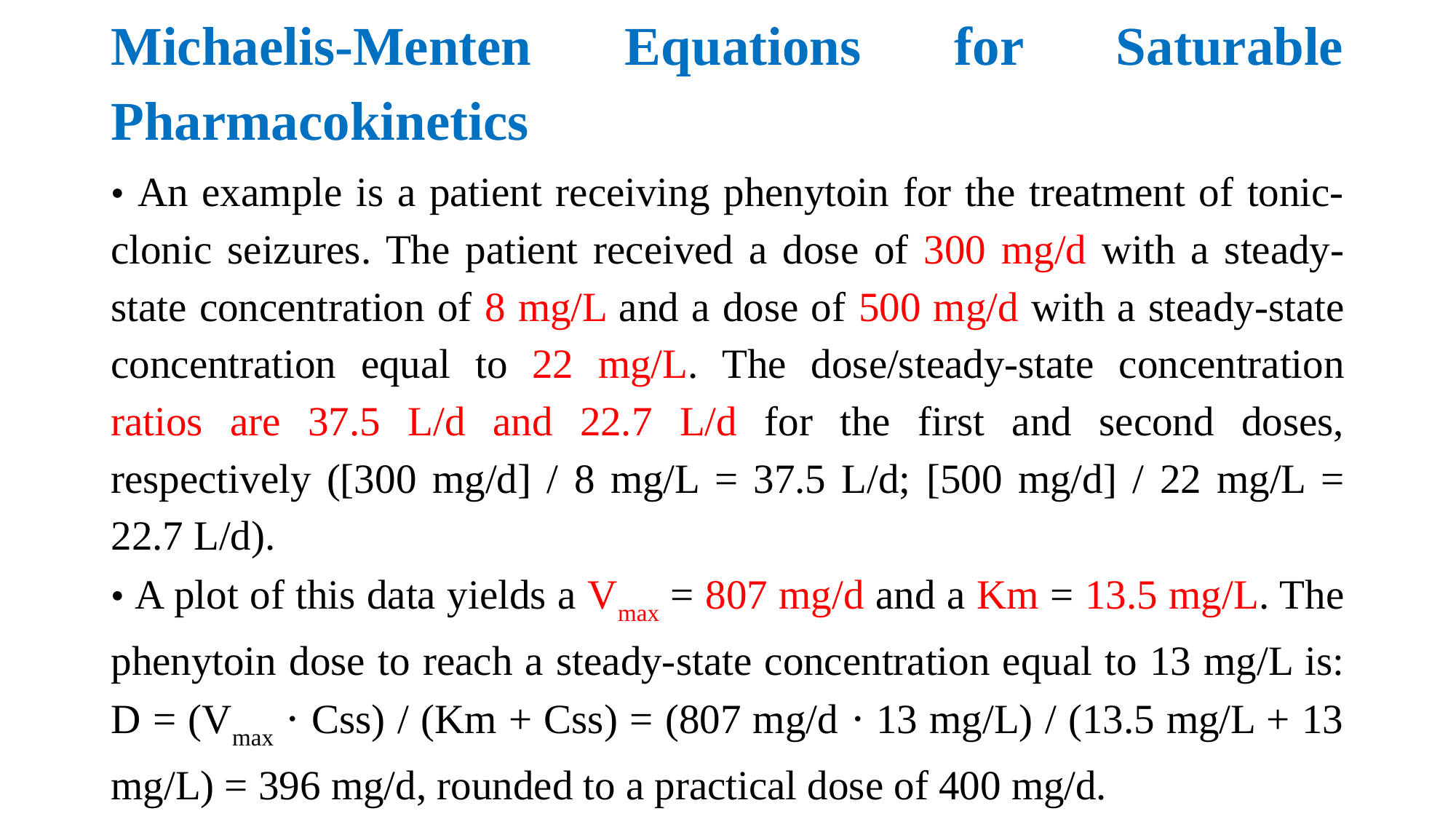

# Michaelis-Menten Equations for Saturable Pharmacokinetics
• An example is a patient receiving phenytoin for the treatment of tonic-clonic seizures. The patient received a dose of 300 mg/d with a steady-state concentration of 8 mg/L and a dose of 500 mg/d with a steady-state concentration equal to 22 mg/L. The dose/steady-state concentration ratios are 37.5 L/d and 22.7 L/d for the first and second doses, respectively ([300 mg/d] / 8 mg/L = 37.5 L/d; [500 mg/d] / 22 mg/L = 22.7 L/d).
• A plot of this data yields a Vmax = 807 mg/d and a Km = 13.5 mg/L. The phenytoin dose to reach a steady-state concentration equal to 13 mg/L is: D = (Vmax ⋅ Css) / (Km + Css) = (807 mg/d ⋅ 13 mg/L) / (13.5 mg/L + 13 mg/L) = 396 mg/d, rounded to a practical dose of 400 mg/d.